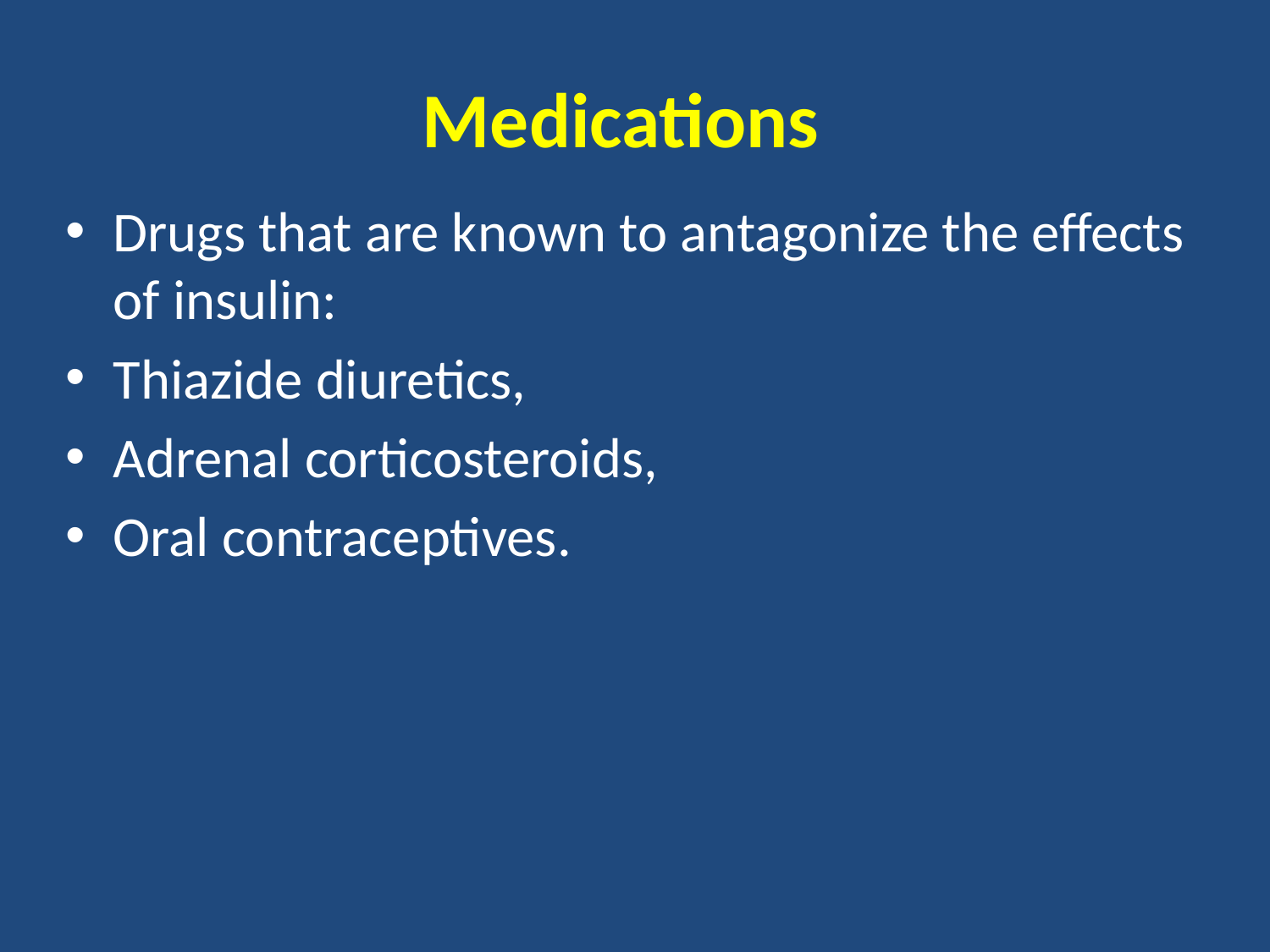

Medications
Drugs that are known to antagonize the effects of insulin:
Thiazide diuretics,
Adrenal corticosteroids,
Oral contraceptives.